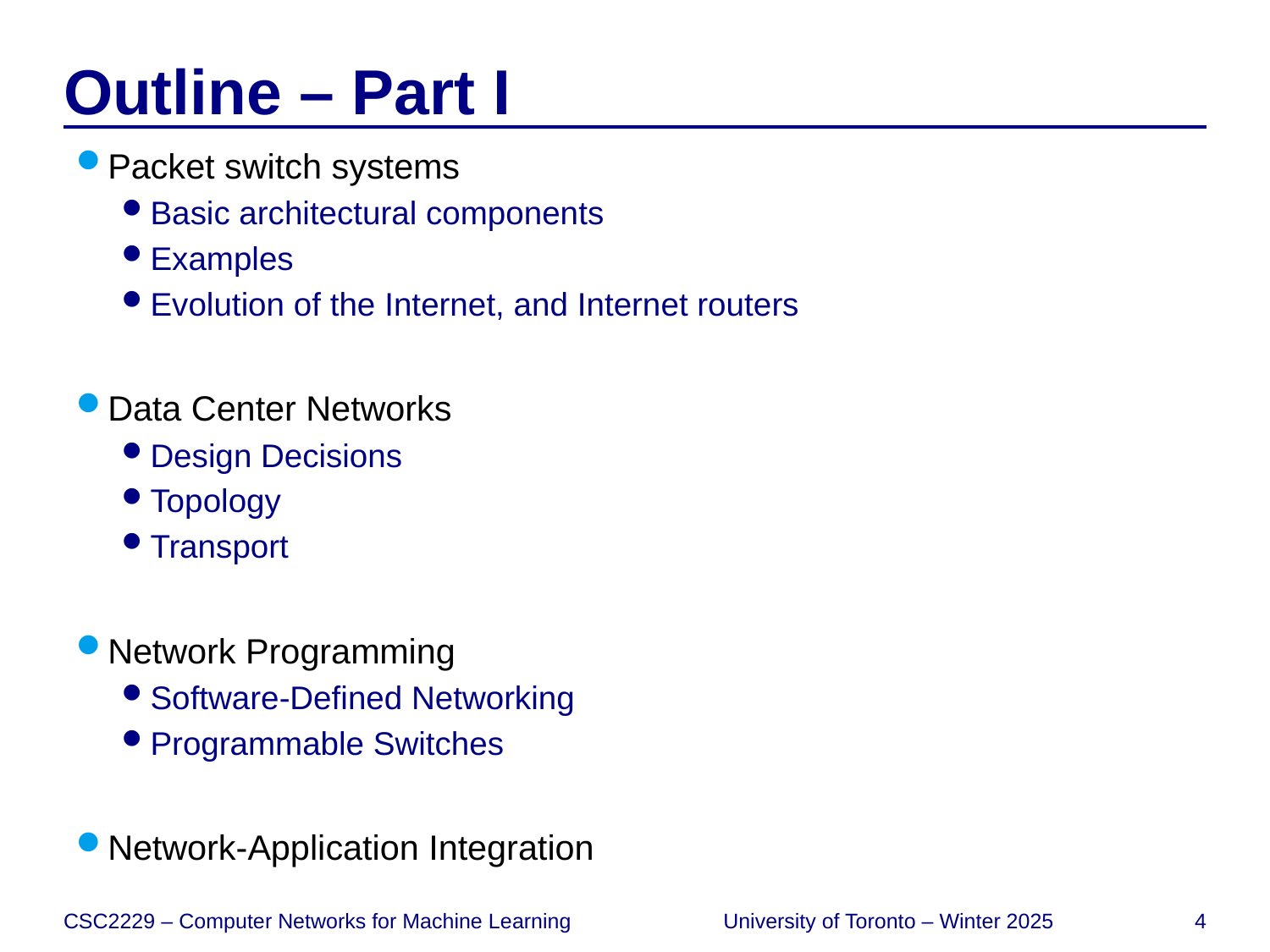

# Outline – Part I
Packet switch systems
Basic architectural components
Examples
Evolution of the Internet, and Internet routers

Data Center Networks
Design Decisions
Topology
Transport

Network Programming
Software-Defined Networking
Programmable Switches

Network-Application Integration

CSC2229 – Computer Networks for Machine Learning
University of Toronto – Winter 2025
4